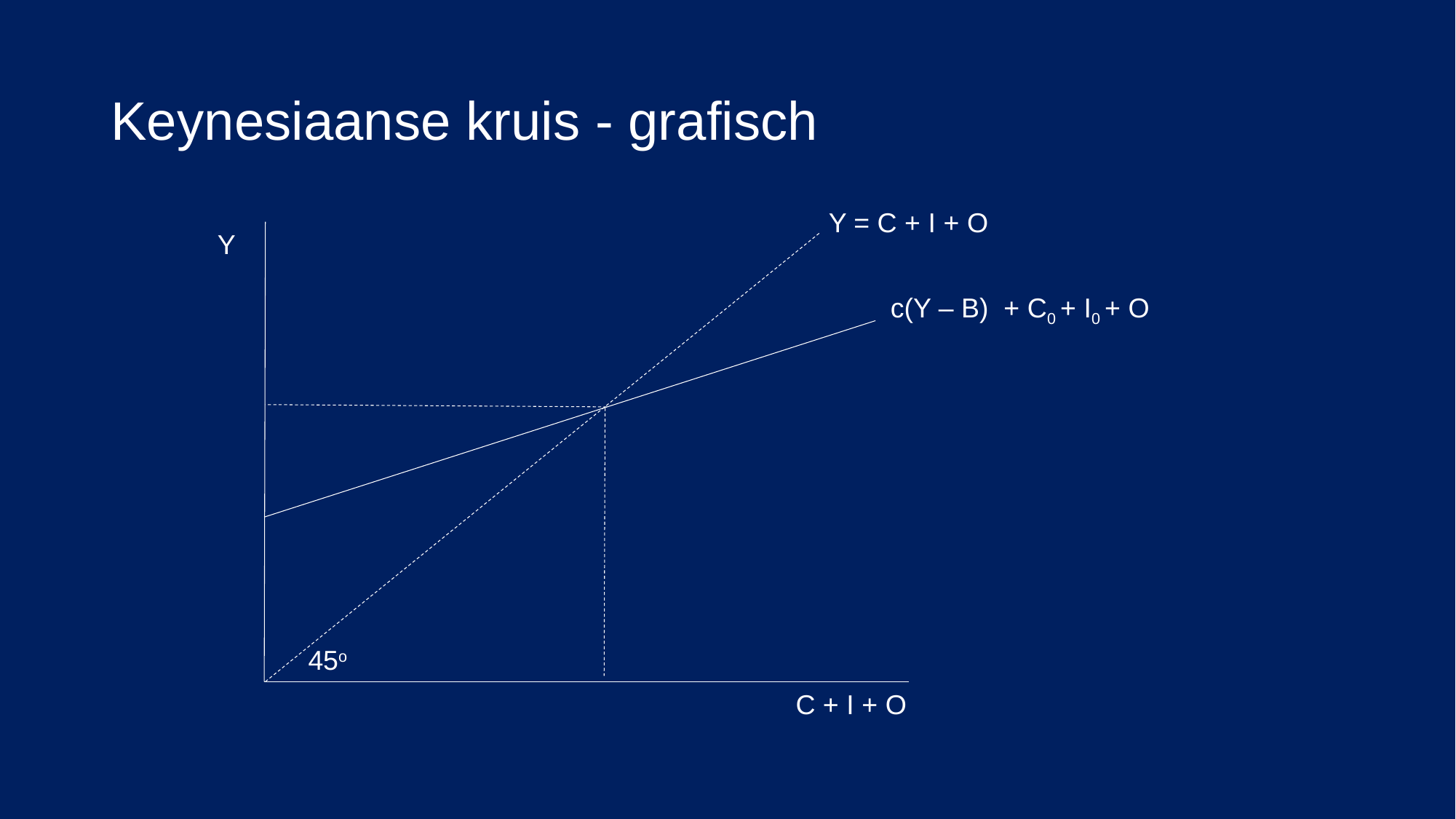

# Keynesiaanse kruis - grafisch
Y = C + I + O
Y
c(Y – B)  + C0 + I0 + O
45o
C + I + O